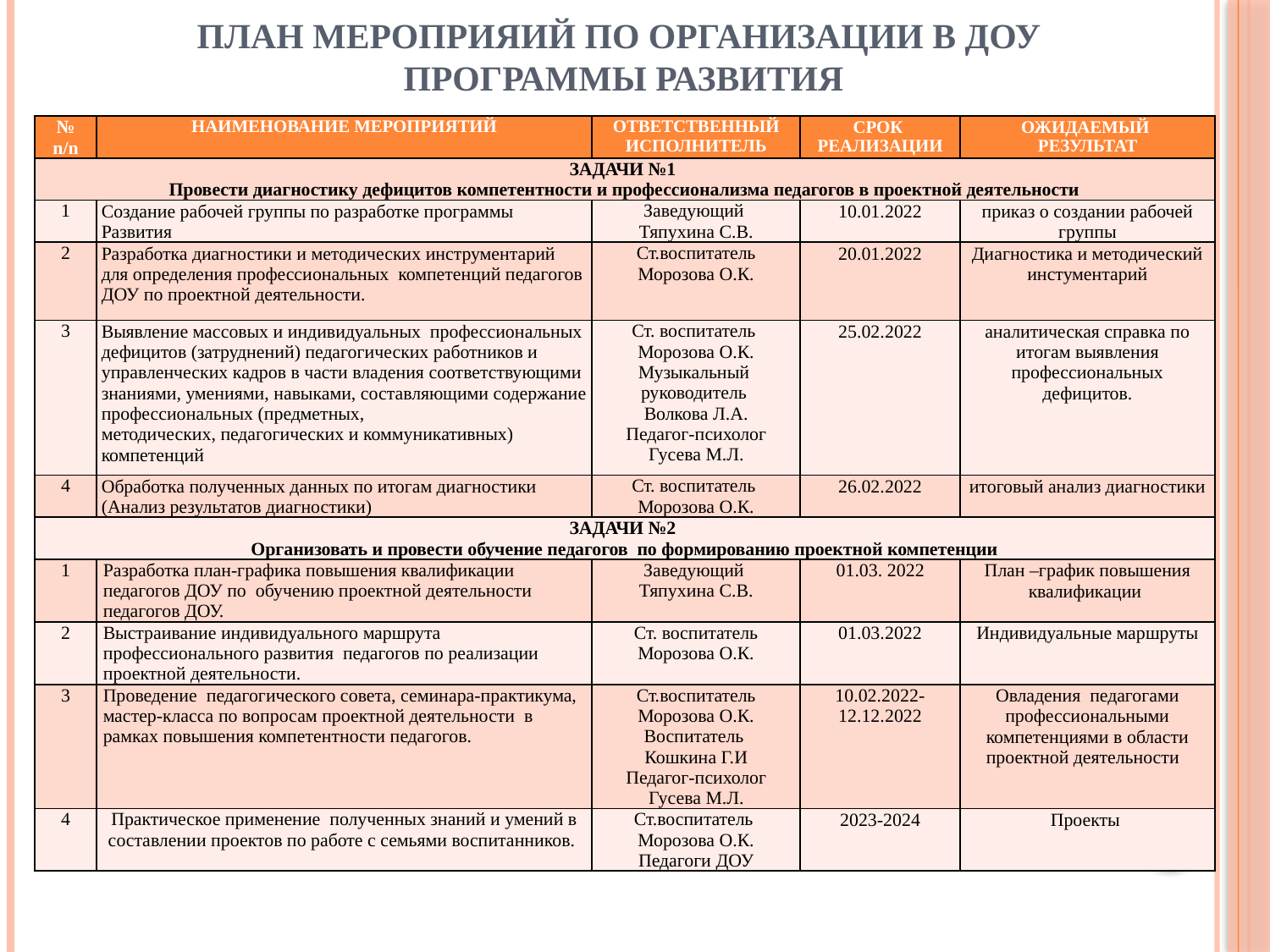

# ПЛАН МЕРОПРИЯИЙ ПО ОРГАНИЗАЦИИ В ДОУ ПРОГРАММЫ РАЗВИТИЯ
| № n/n | НАИМЕНОВАНИЕ МЕРОПРИЯТИЙ | ОТВЕТСТВЕННЫЙ ИСПОЛНИТЕЛЬ | СРОК РЕАЛИЗАЦИИ | ОЖИДАЕМЫЙ РЕЗУЛЬТАТ |
| --- | --- | --- | --- | --- |
| ЗАДАЧИ №1 Провести диагностику дефицитов компетентности и профессионализма педагогов в проектной деятельности |  |  |  |  |
| 1 | Создание рабочей группы по разработке программы Развития | Заведующий Тяпухина С.В. | 10.01.2022 | приказ о создании рабочей группы |
| 2 | Разработка диагностики и методических инструментарий для определения профессиональных компетенций педагогов ДОУ по проектной деятельности. | Ст.воспитатель Морозова О.К. | 20.01.2022 | Диагностика и методический инстументарий |
| 3 | Выявление массовых и индивидуальных профессиональных дефицитов (затруднений) педагогических работников и управленческих кадров в части владения соответствующими знаниями, умениями, навыками, составляющими содержание профессиональных (предметных, методических, педагогических и коммуникативных) компетенций | Ст. воспитатель Морозова О.К. Музыкальный руководитель Волкова Л.А. Педагог-психолог Гусева М.Л. | 25.02.2022 | аналитическая справка по итогам выявления профессиональных дефицитов. |
| 4 | Обработка полученных данных по итогам диагностики (Анализ результатов диагностики) | Ст. воспитатель Морозова О.К. | 26.02.2022 | итоговый анализ диагностики |
| ЗАДАЧИ №2 Организовать и провести обучение педагогов по формированию проектной компетенции |  |  |  |  |
| 1 | Разработка план-графика повышения квалификации педагогов ДОУ по обучению проектной деятельности педагогов ДОУ. | Заведующий Тяпухина С.В. | 01.03. 2022 | План –график повышения квалификации |
| 2 | Выстраивание индивидуального маршрута профессионального развития педагогов по реализации проектной деятельности. | Ст. воспитатель Морозова О.К. | 01.03.2022 | Индивидуальные маршруты |
| 3 | Проведение педагогического совета, семинара-практикума, мастер-класса по вопросам проектной деятельности в рамках повышения компетентности педагогов. | Ст.воспитатель Морозова О.К. Воспитатель Кошкина Г.И Педагог-психолог Гусева М.Л. | 10.02.2022-12.12.2022 | Овладения педагогами профессиональными компетенциями в области проектной деятельности |
| 4 | Практическое применение полученных знаний и умений в составлении проектов по работе с семьями воспитанников. | Ст.воспитатель Морозова О.К. Педагоги ДОУ | 2023-2024 | Проекты |